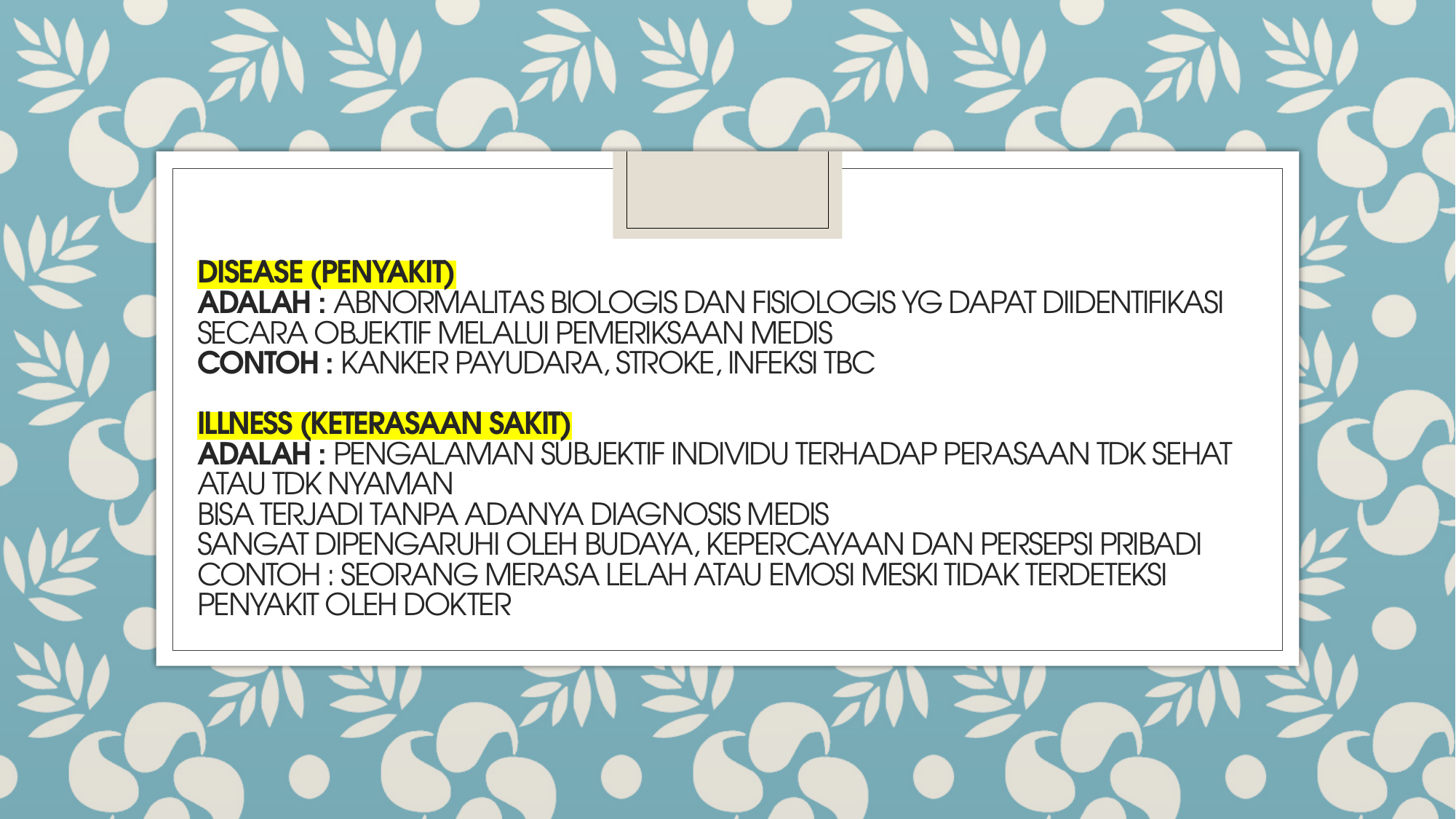

# Disease (penyakit) adalah : abnormalitas biologis dan fisiologis yg dapat diidentifikasi secara objektif melalui pemeriksaan medis Contoh : kanker payudara, stroke, infeksi tbc ILLNESS (KETERASAAN SAKIT) ADALAH : PENGALAMAN SUBJEKTIF INDIVIDU TERHADAP PERASAAN TDK SEHAT ATAU TDK NYAMAN BISA TERJADI TANPA ADANYA DIAGNOSIS MEDIS SANGAT DIPENGARUHI OLEH BUDAYA, KEPERCAYAAN DAN PERSEPSI PRIBADI CONTOH : SEORANG MERASA LELAH ATAU EMOSI MESKI TIDAK TERDETEKSI PENYAKIT OLEH DOKTER